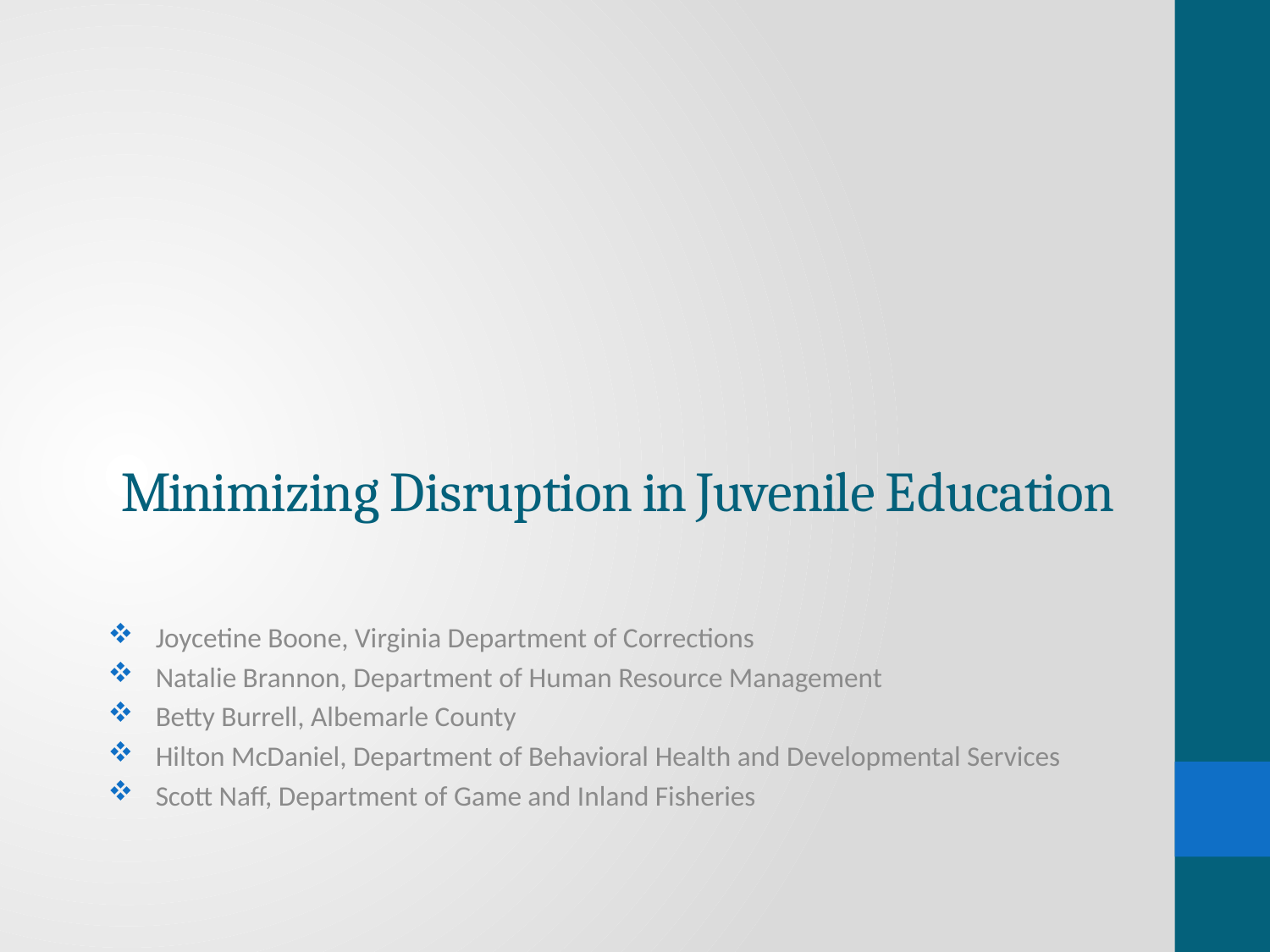

# Minimizing Disruption in Juvenile Education
Joycetine Boone, Virginia Department of Corrections
Natalie Brannon, Department of Human Resource Management
Betty Burrell, Albemarle County
Hilton McDaniel, Department of Behavioral Health and Developmental Services
Scott Naff, Department of Game and Inland Fisheries